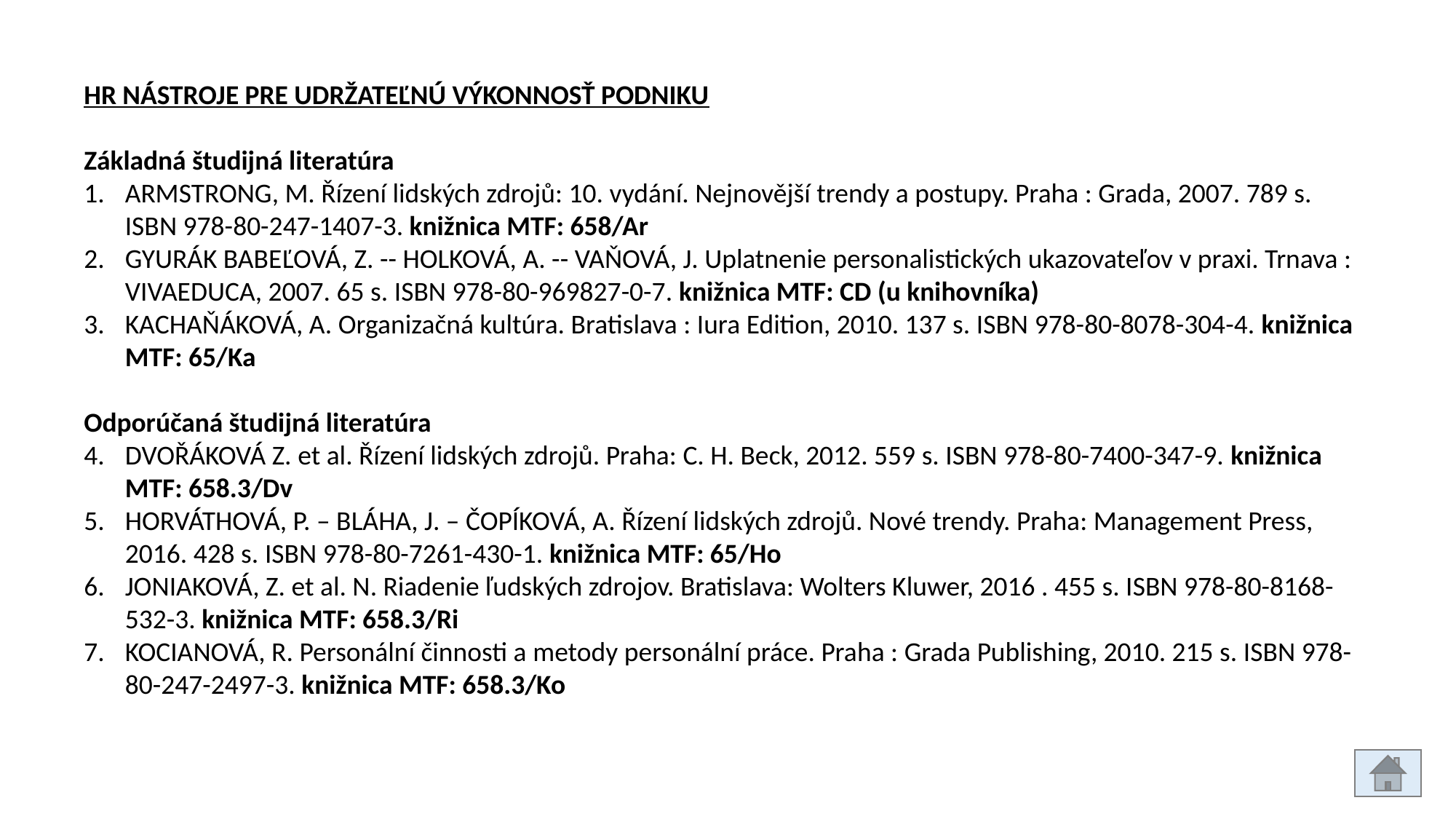

HR NÁSTROJE PRE UDRŽATEĽNÚ VÝKONNOSŤ PODNIKU

Základná študijná literatúra
ARMSTRONG, M. Řízení lidských zdrojů: 10. vydání. Nejnovější trendy a postupy. Praha : Grada, 2007. 789 s. ISBN 978-80-247-1407-3. knižnica MTF: 658/Ar
GYURÁK BABEĽOVÁ, Z. -- HOLKOVÁ, A. -- VAŇOVÁ, J. Uplatnenie personalistických ukazovateľov v praxi. Trnava : VIVAEDUCA, 2007. 65 s. ISBN 978-80-969827-0-7. knižnica MTF: CD (u knihovníka)
KACHAŇÁKOVÁ, A. Organizačná kultúra. Bratislava : Iura Edition, 2010. 137 s. ISBN 978-80-8078-304-4. knižnica MTF: 65/Ka

Odporúčaná študijná literatúra
DVOŘÁKOVÁ Z. et al. Řízení lidských zdrojů. Praha: C. H. Beck, 2012. 559 s. ISBN 978-80-7400-347-9. knižnica MTF: 658.3/Dv
HORVÁTHOVÁ, P. – BLÁHA, J. – ČOPÍKOVÁ, A. Řízení lidských zdrojů. Nové trendy. Praha: Management Press, 2016. 428 s. ISBN 978-80-7261-430-1. knižnica MTF: 65/Ho
JONIAKOVÁ, Z. et al. N. Riadenie ľudských zdrojov. Bratislava: Wolters Kluwer, 2016 . 455 s. ISBN 978-80-8168-532-3. knižnica MTF: 658.3/Ri
KOCIANOVÁ, R. Personální činnosti a metody personální práce. Praha : Grada Publishing, 2010. 215 s. ISBN 978-80-247-2497-3. knižnica MTF: 658.3/Ko